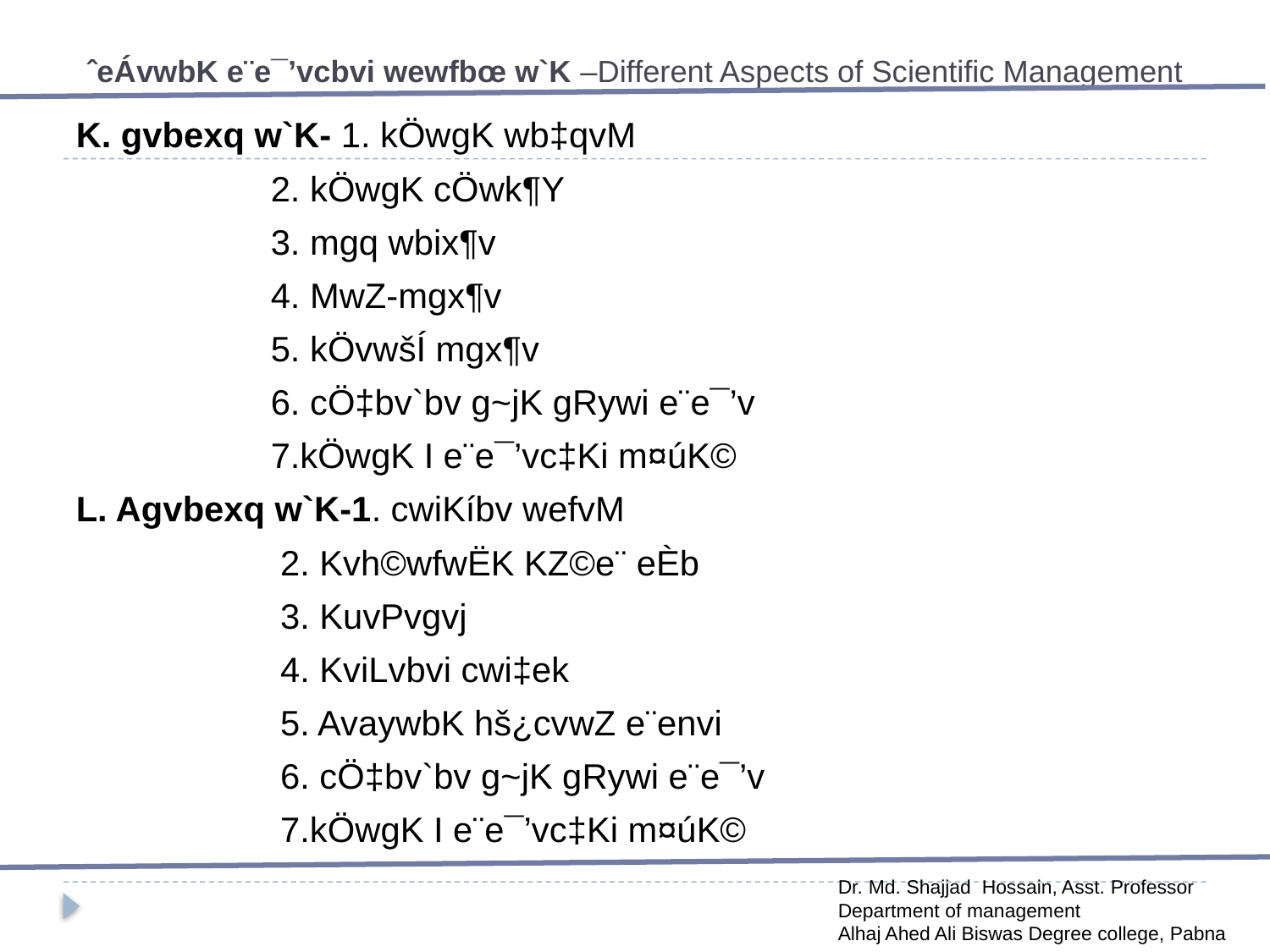

# ˆeÁvwbK e¨e¯’vcbvi wewfbœ w`K –Different Aspects of Scientific Management
K. gvbexq w`K- 1. kÖwgK wb‡qvM
                    2. kÖwgK cÖwk¶Y
                    3. mgq wbix¶v
                    4. MwZ-mgx¶v
                    5. kÖvwšÍ mgx¶v
                    6. cÖ‡bv`bv g~jK gRywi e¨e¯’v
                    7.kÖwgK I e¨e¯’vc‡Ki m¤úK©
L. Agvbexq w`K-1. cwiKíbv wefvM
                     2. Kvh©wfwËK KZ©e¨ eÈb
                     3. KuvPvgvj
                     4. KviLvbvi cwi‡ek
                     5. AvaywbK hš¿cvwZ e¨envi
                     6. cÖ‡bv`bv g~jK gRywi e¨e¯’v
                     7.kÖwgK I e¨e¯’vc‡Ki m¤úK©

Dr. Md. Shajjad  Hossain, Asst. Professor
Department of management
Alhaj Ahed Ali Biswas Degree college, Pabna